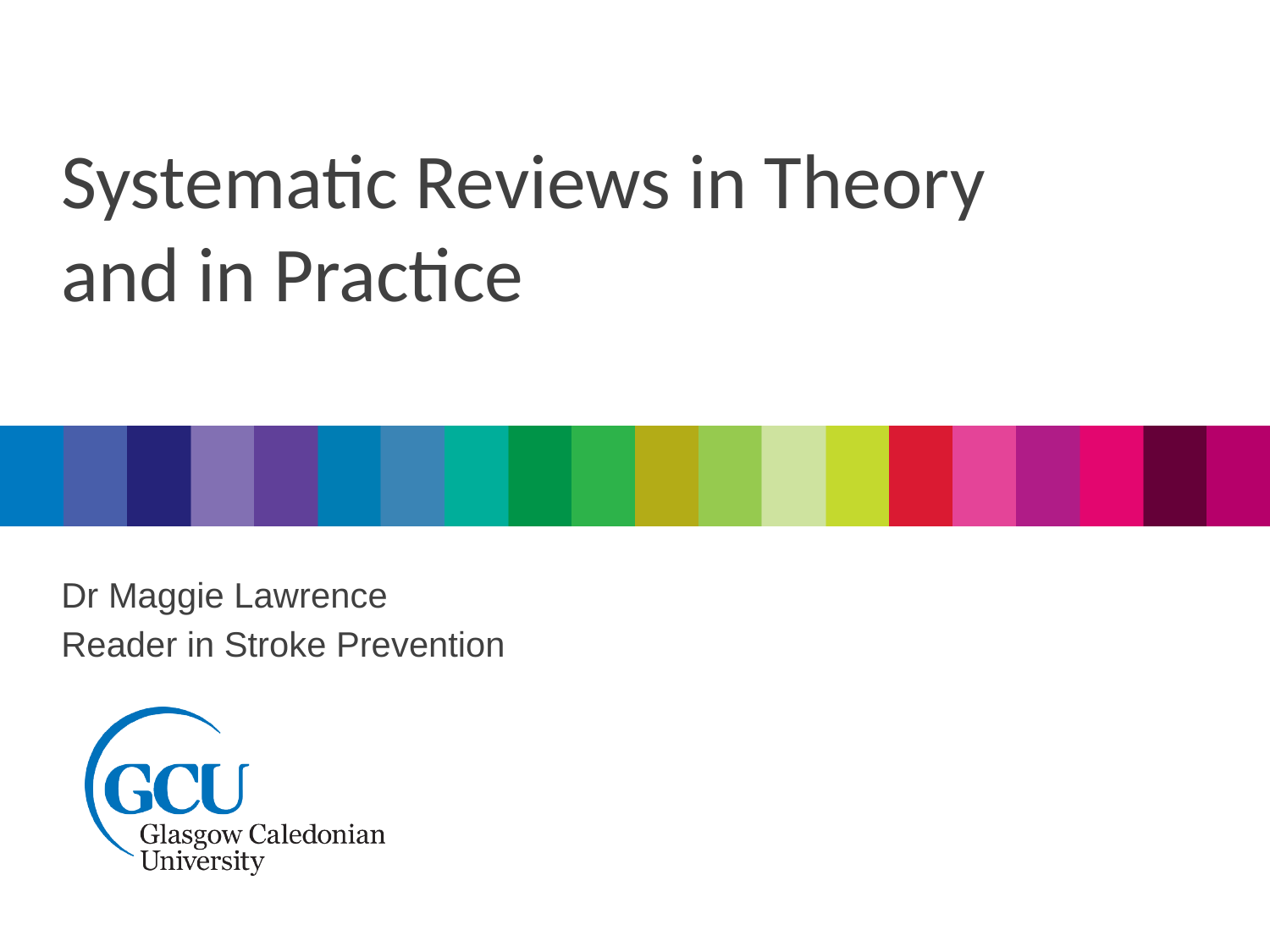

Systematic Reviews in Theory and in Practice
Dr Maggie Lawrence
Reader in Stroke Prevention